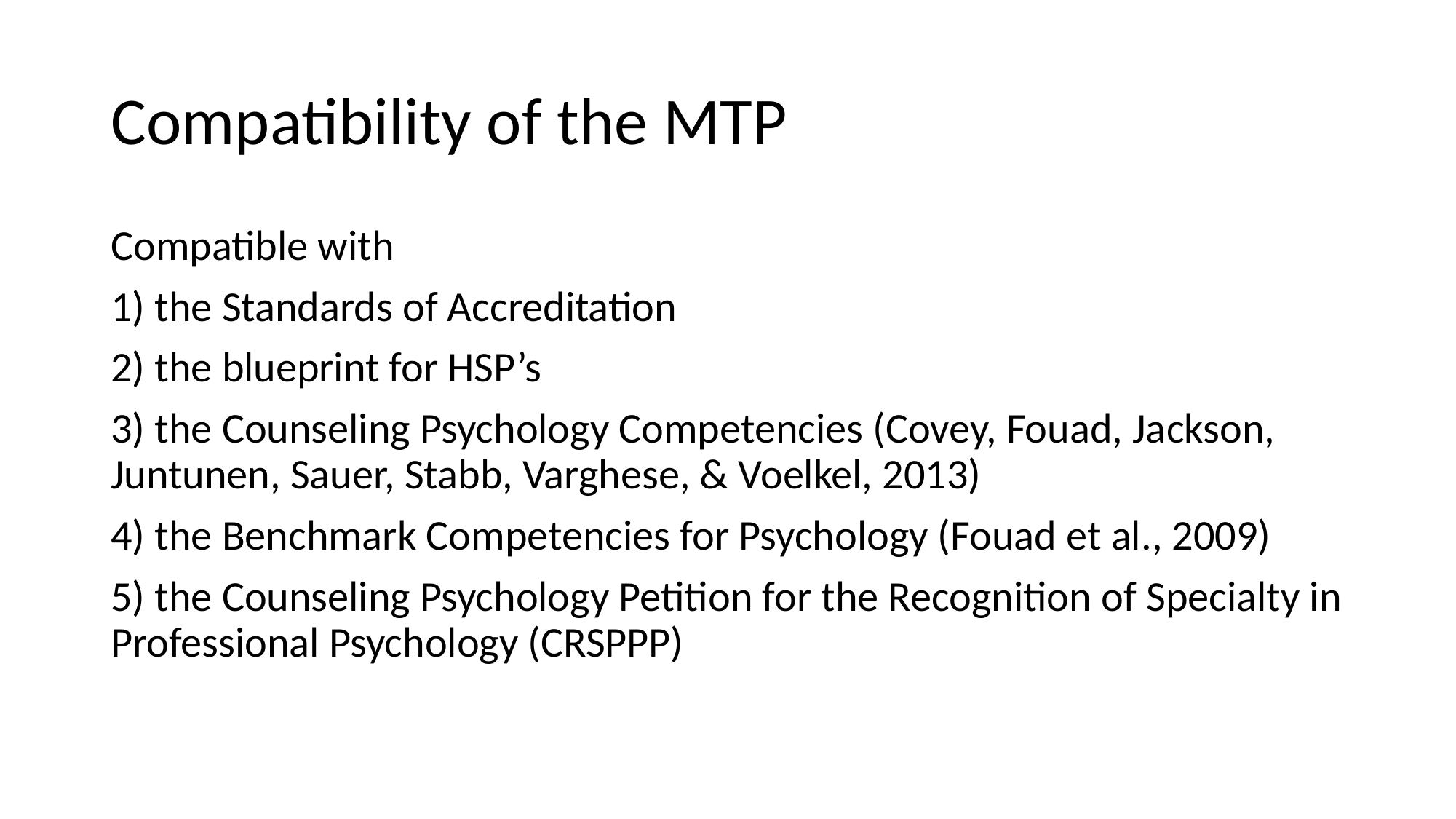

# Compatibility of the MTP
Compatible with
1) the Standards of Accreditation
2) the blueprint for HSP’s
3) the Counseling Psychology Competencies (Covey, Fouad, Jackson, Juntunen, Sauer, Stabb, Varghese, & Voelkel, 2013)
4) the Benchmark Competencies for Psychology (Fouad et al., 2009)
5) the Counseling Psychology Petition for the Recognition of Specialty in Professional Psychology (CRSPPP)